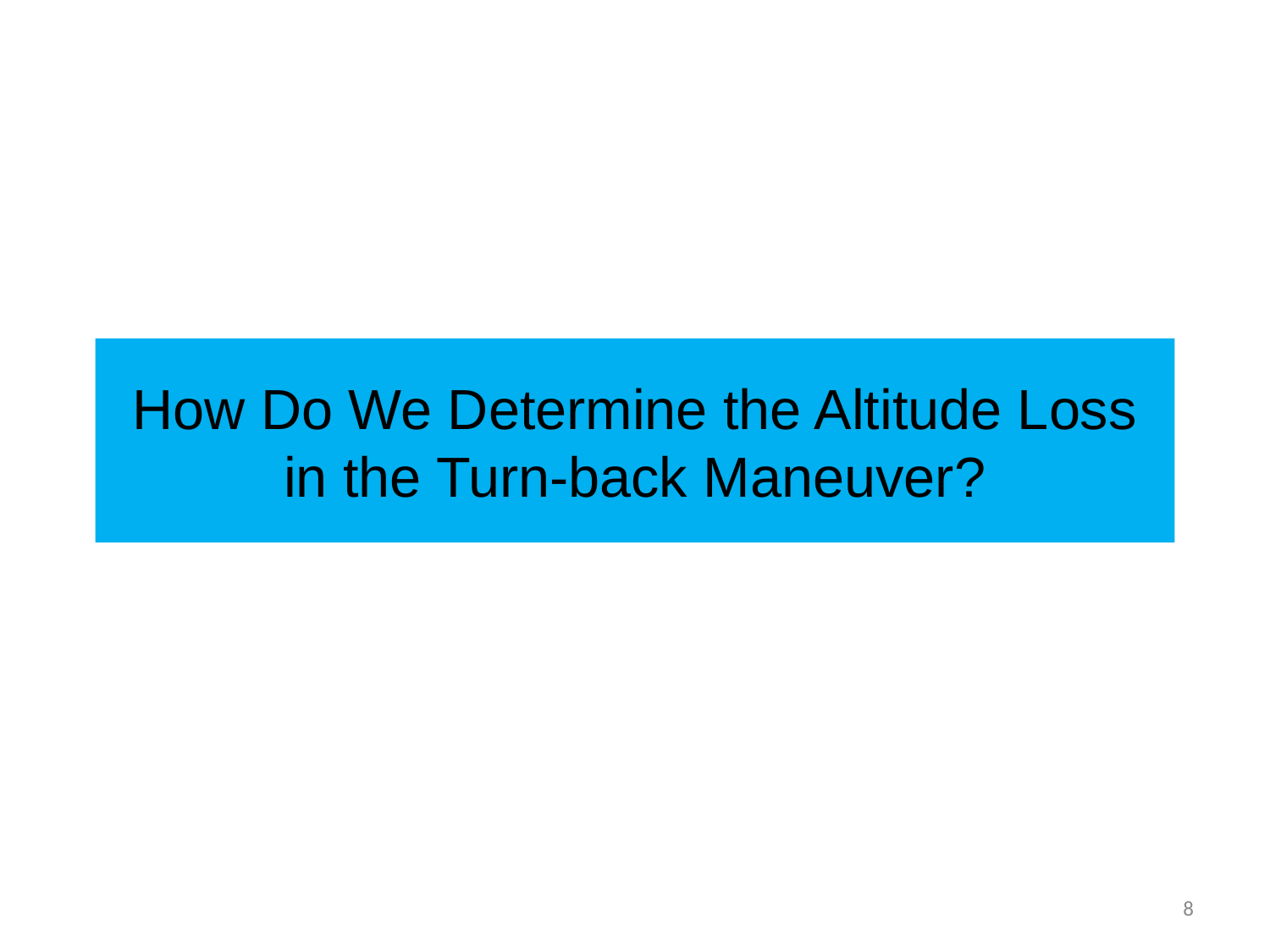

# How Do We Determine the Altitude Loss in the Turn-back Maneuver?
8